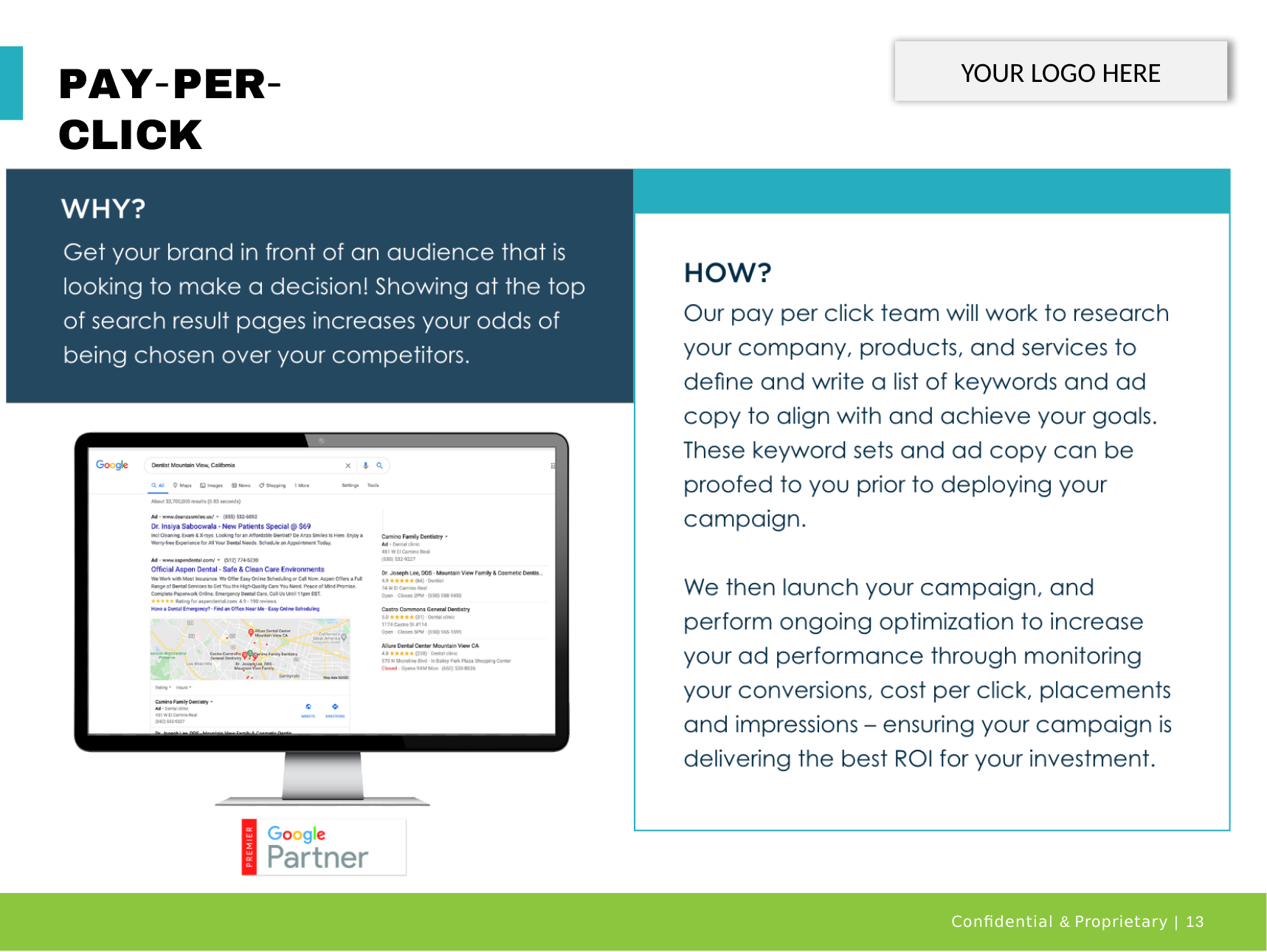

YOUR LOGO HERE
# PAY-PER-CLICK

Conﬁdential & Proprietary | 13